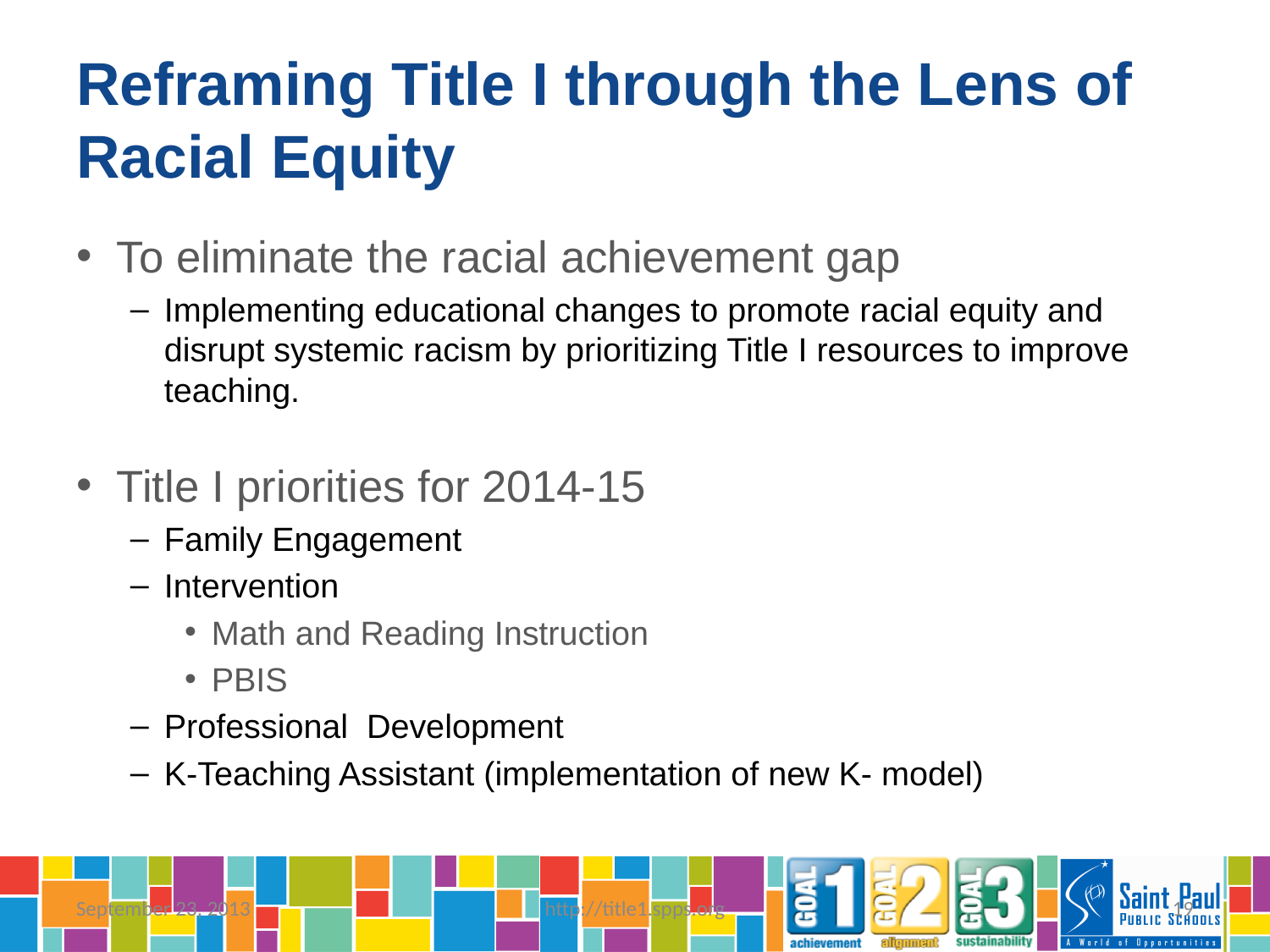

# Reframing Title I through the Lens of Racial Equity
To eliminate the racial achievement gap
Implementing educational changes to promote racial equity and disrupt systemic racism by prioritizing Title I resources to improve teaching.
Title I priorities for 2014-15
Family Engagement
Intervention
Math and Reading Instruction
PBIS
Professional  Development
K-Teaching Assistant (implementation of new K- model)
September 23, 2013
http://title1.spps.org
19